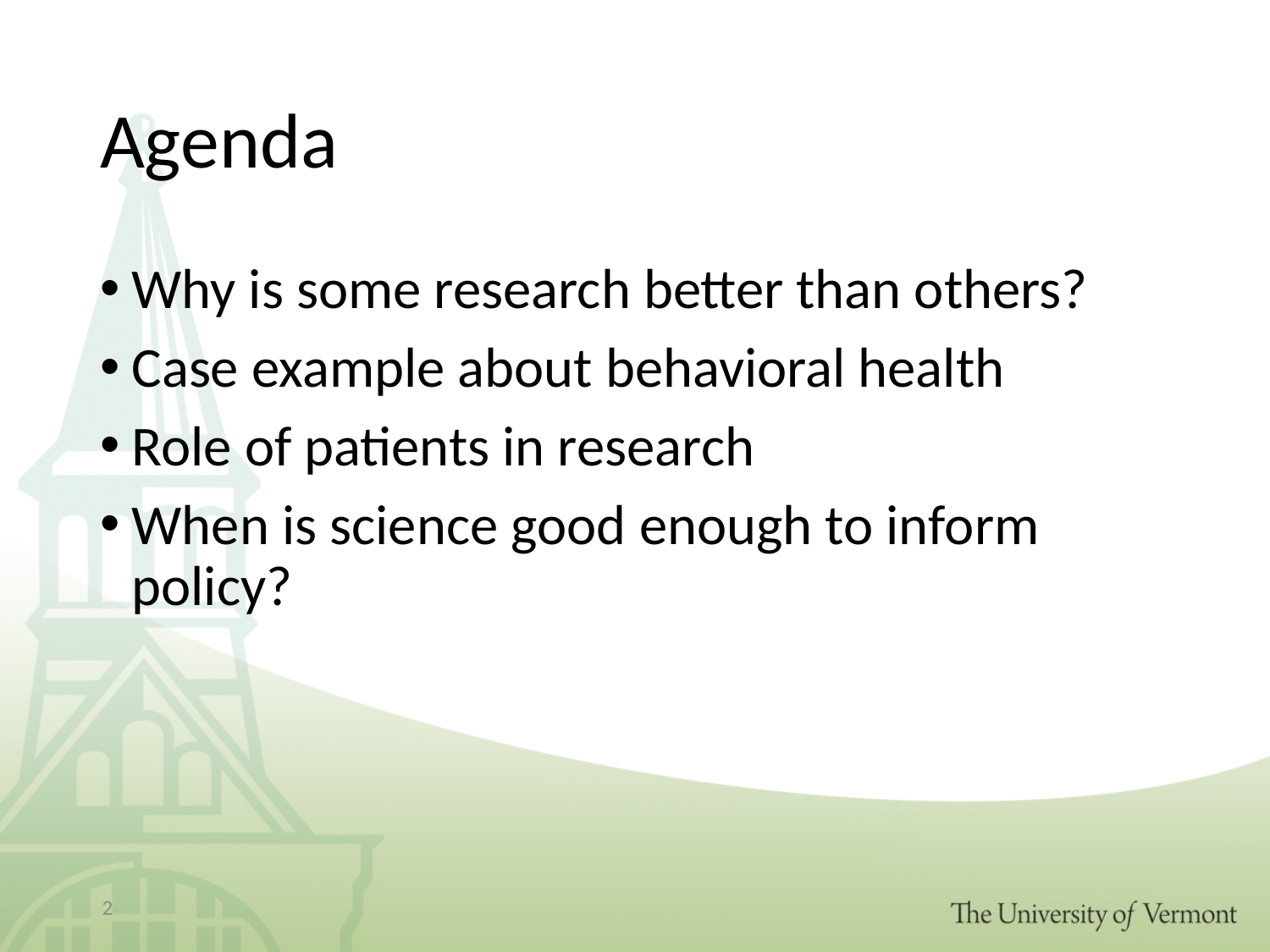

# Agenda
Why is some research better than others?
Case example about behavioral health
Role of patients in research
When is science good enough to inform policy?
2